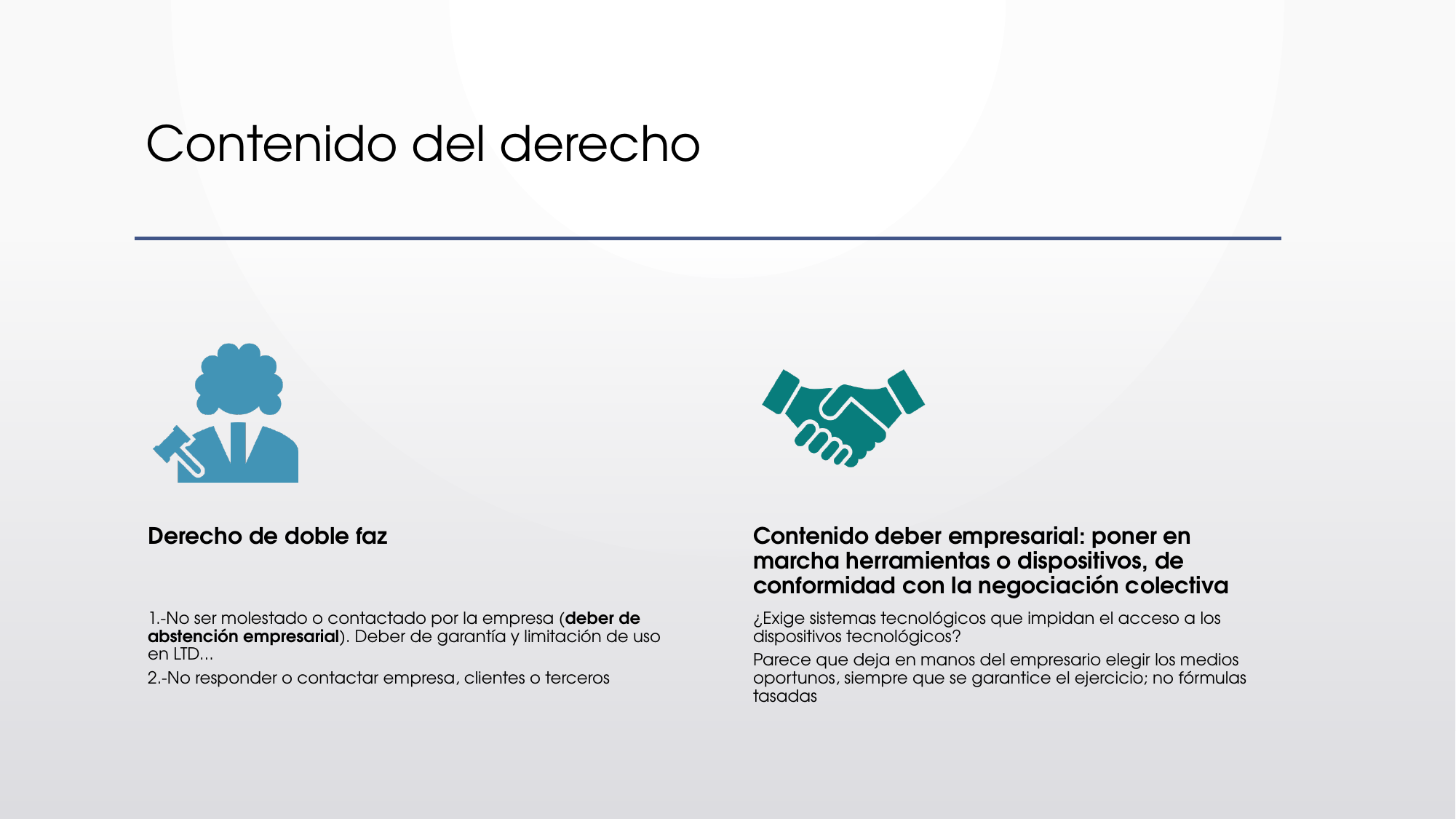

# Contenido del derecho

Derecho de doble faz
1.-No ser molestado o contactado por la empresa (deber de abstención empresarial). Deber de garantía y limitación de uso en LTD…
2.-No responder o contactar empresa, clientes o terceros
Contenido deber empresarial: poner en marcha herramientas o dispositivos, de conformidad con la negociación colectiva
¿Exige sistemas tecnológicos que impidan el acceso a los dispositivos tecnológicos?
Parece que deja en manos del empresario elegir los medios oportunos, siempre que se garantice el ejercicio; no fórmulas tasadas